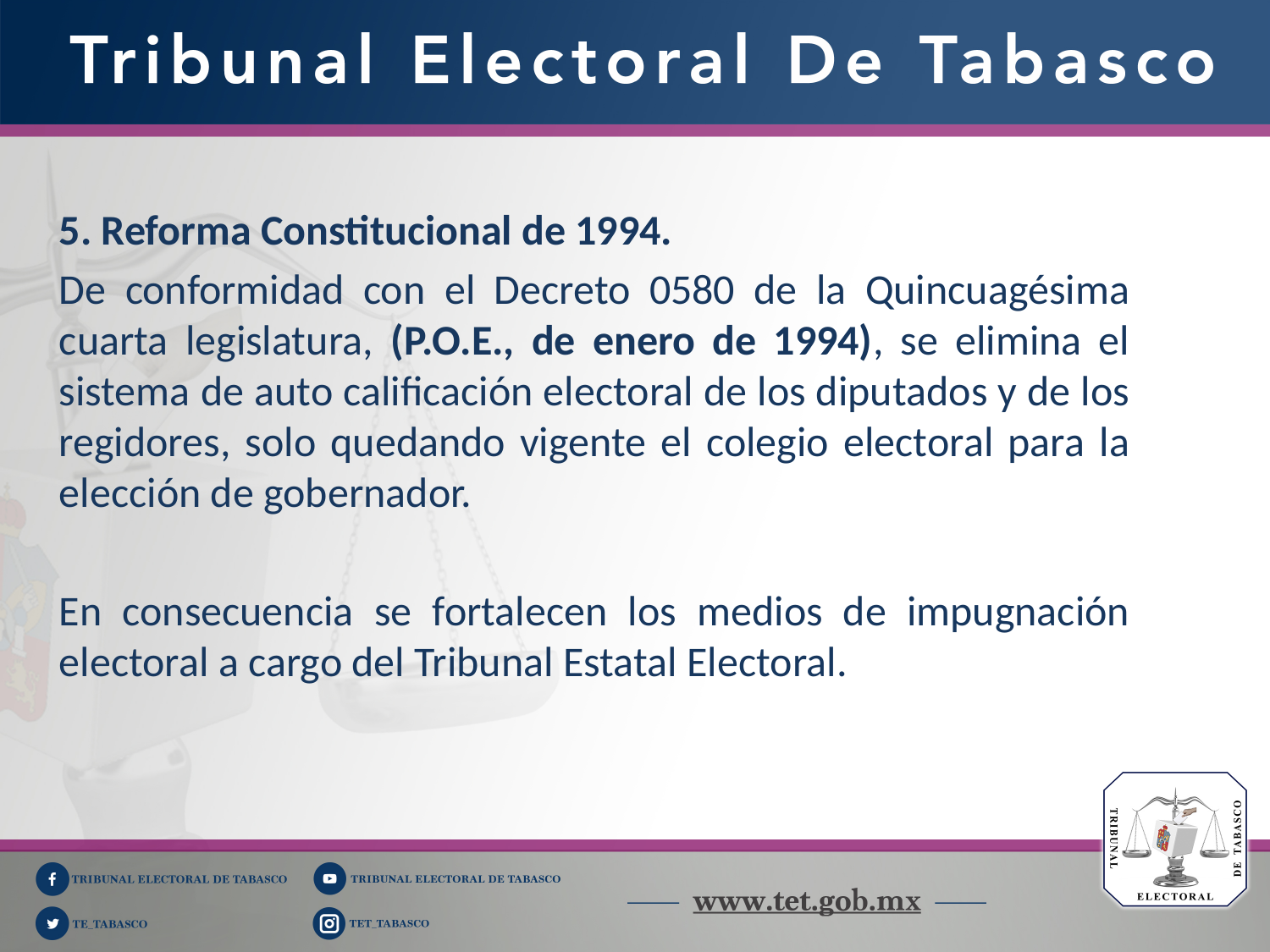

5. Reforma Constitucional de 1994.
De conformidad con el Decreto 0580 de la Quincuagésima cuarta legislatura, (P.O.E., de enero de 1994), se elimina el sistema de auto calificación electoral de los diputados y de los regidores, solo quedando vigente el colegio electoral para la elección de gobernador.

En consecuencia se fortalecen los medios de impugnación electoral a cargo del Tribunal Estatal Electoral.